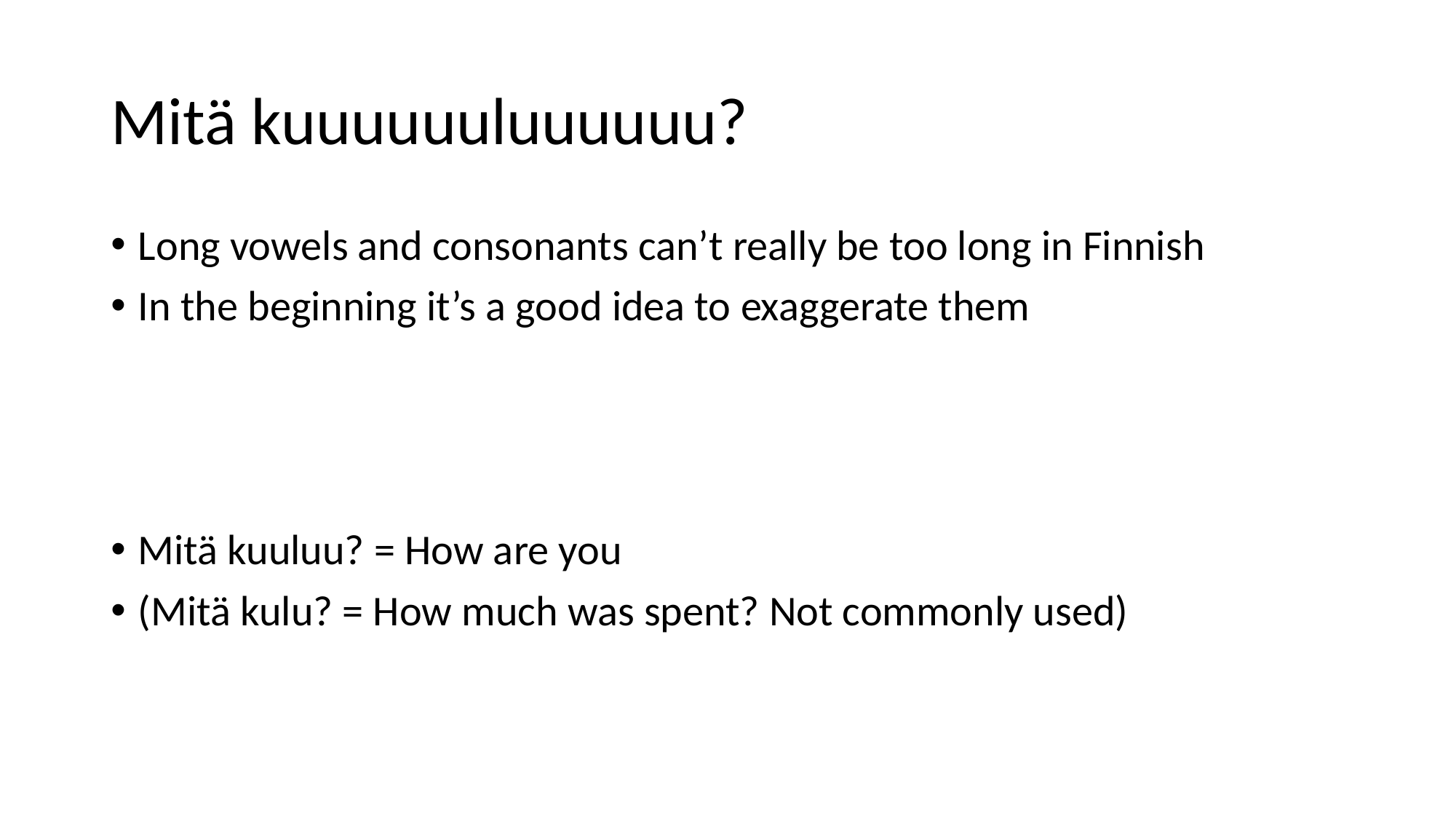

# Mitä kuuuuuuluuuuuu?
Long vowels and consonants can’t really be too long in Finnish
In the beginning it’s a good idea to exaggerate them

Mitä kuuluu? = How are you
(Mitä kulu? = How much was spent? Not commonly used)